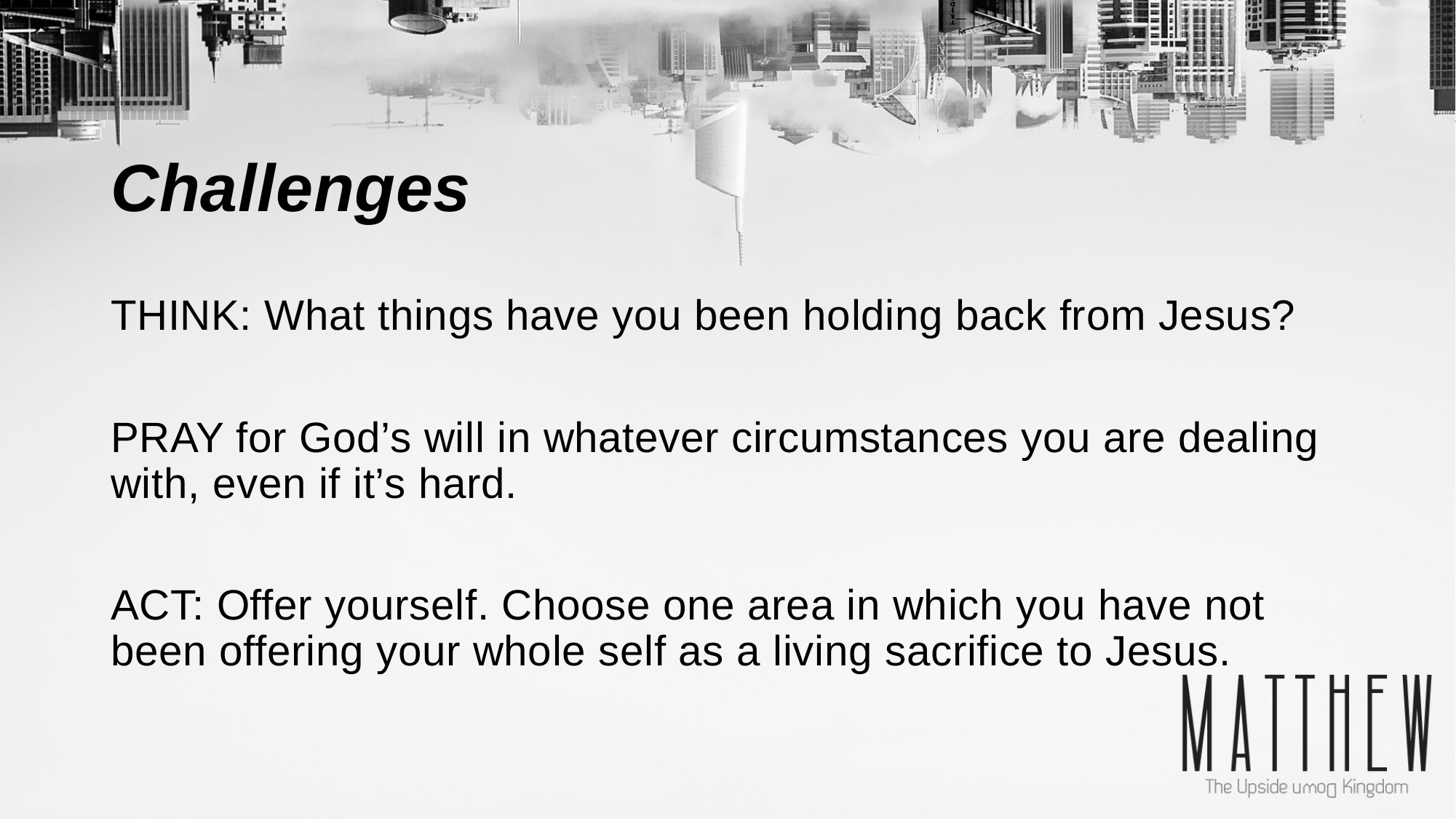

# Challenges
THINK: What things have you been holding back from Jesus?

PRAY for God’s will in whatever circumstances you are dealing with, even if it’s hard.

ACT: Offer yourself. Choose one area in which you have not been offering your whole self as a living sacrifice to Jesus.